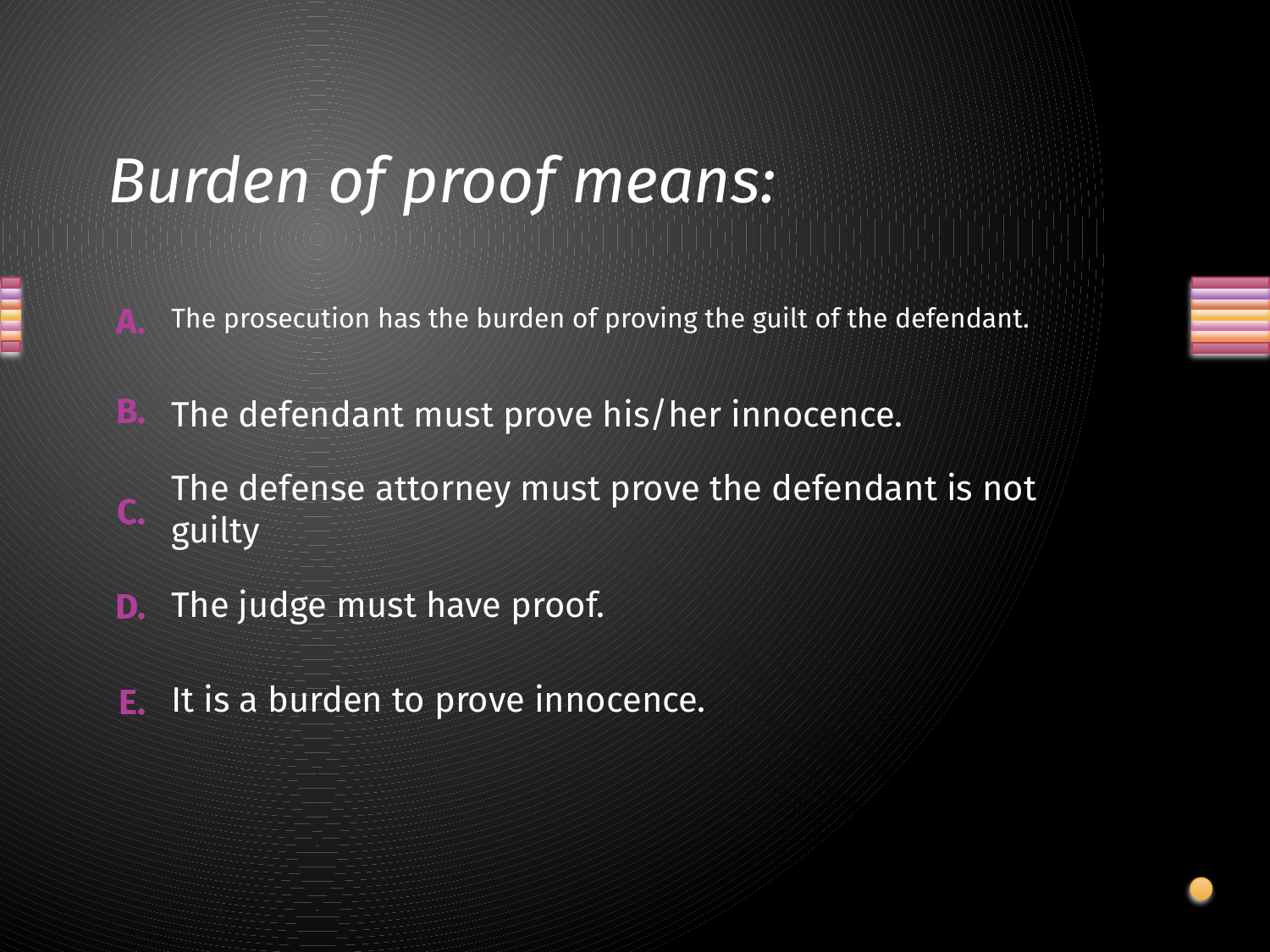

# Burden of proof means:
The prosecution has the burden of proving the guilt of the defendant.
The defendant must prove his/her innocence.
The defense attorney must prove the defendant is not guilty
The judge must have proof.
It is a burden to prove innocence.